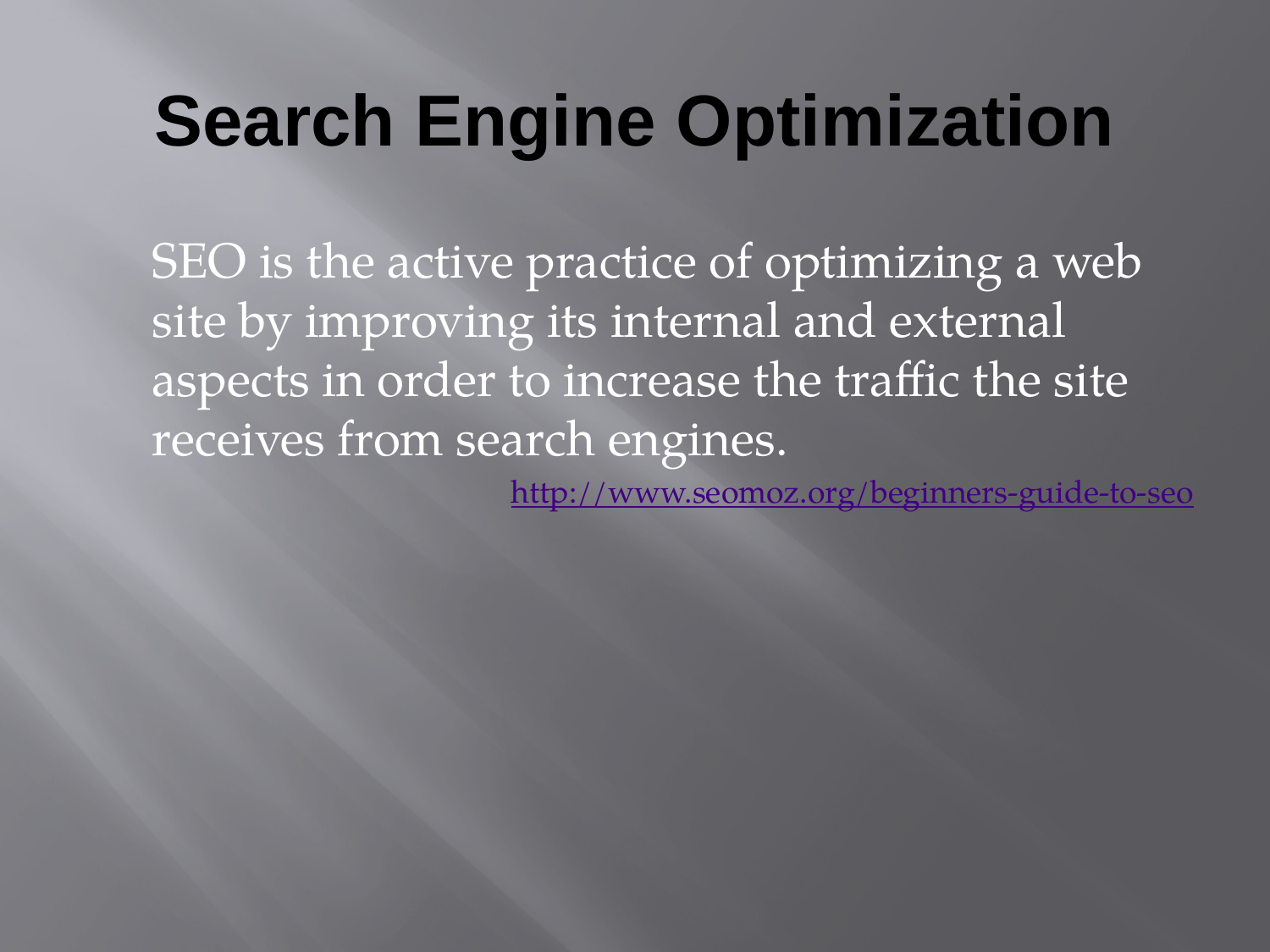

# Search Engine Optimization
	SEO is the active practice of optimizing a web site by improving its internal and external aspects in order to increase the traffic the site receives from search engines.
http://www.seomoz.org/beginners-guide-to-seo